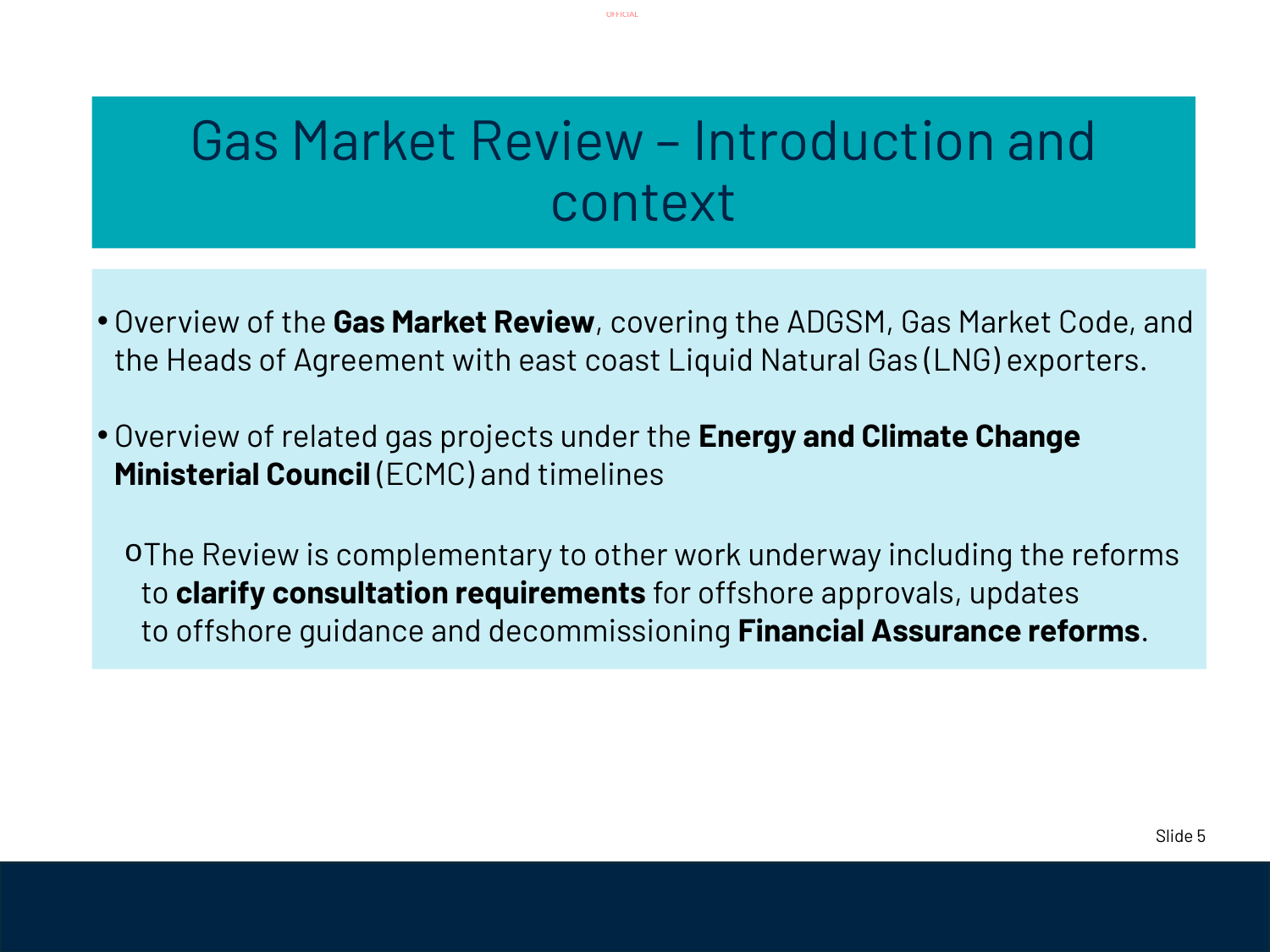

# Gas Market Review – Introduction and context

Overview of the Gas Market Review, covering the ADGSM, Gas Market Code, and the Heads of Agreement with east coast Liquid Natural Gas (LNG) exporters.
Overview of related gas projects under the Energy and Climate Change Ministerial Council (ECMC) and timelines

The Review is complementary to other work underway including the reforms to clarify consultation requirements for offshore approvals, updates to offshore guidance and decommissioning Financial Assurance reforms.

Slide 5